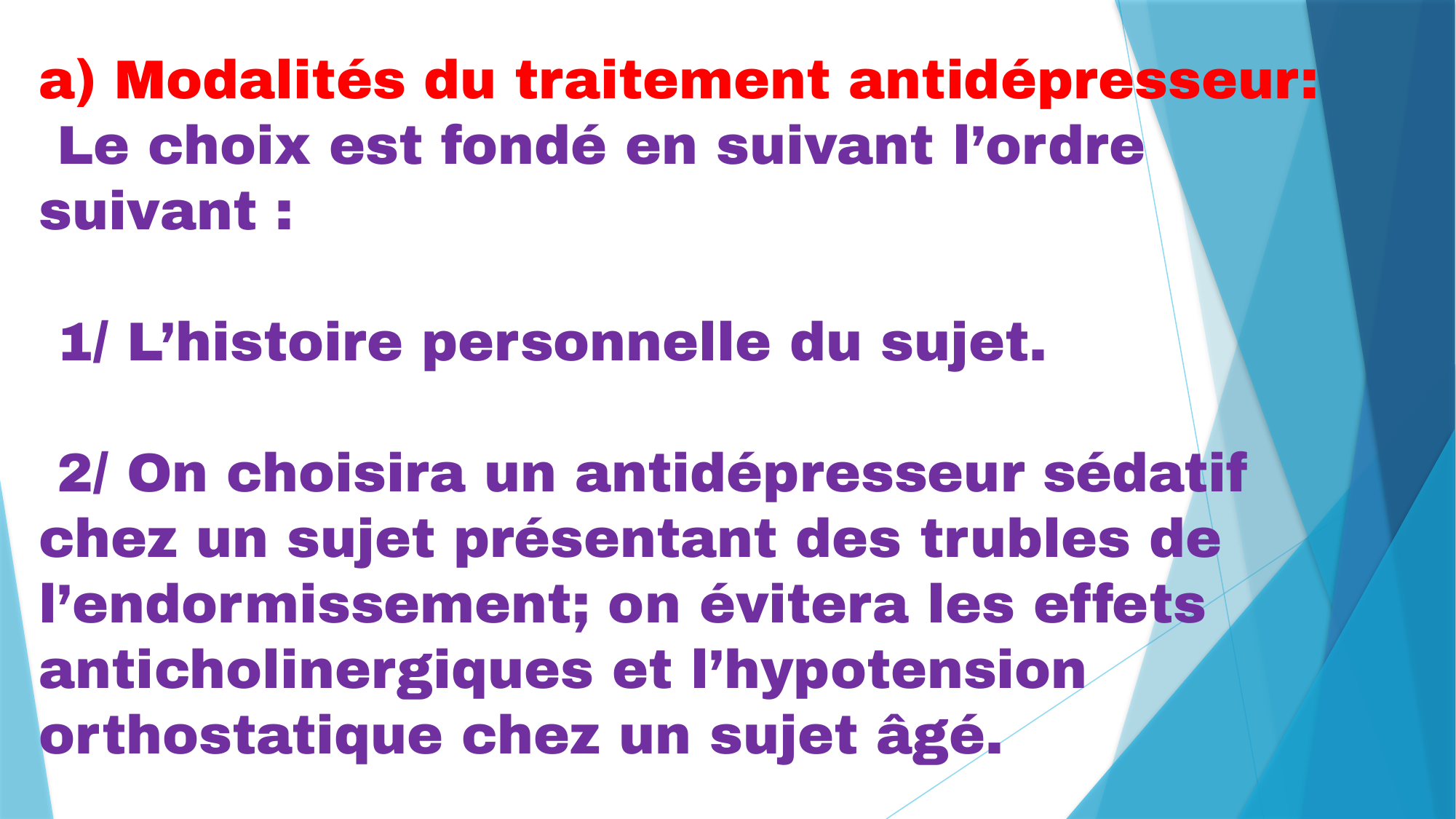

# a) Modalités du traitement antidépresseur: Le choix est fondé en suivant l’ordre suivant : 1/ L’histoire personnelle du sujet. 2/ On choisira un antidépresseur sédatif chez un sujet présentant des trubles de l’endormissement; on évitera les effets anticholinergiques et l’hypotension orthostatique chez un sujet âgé.